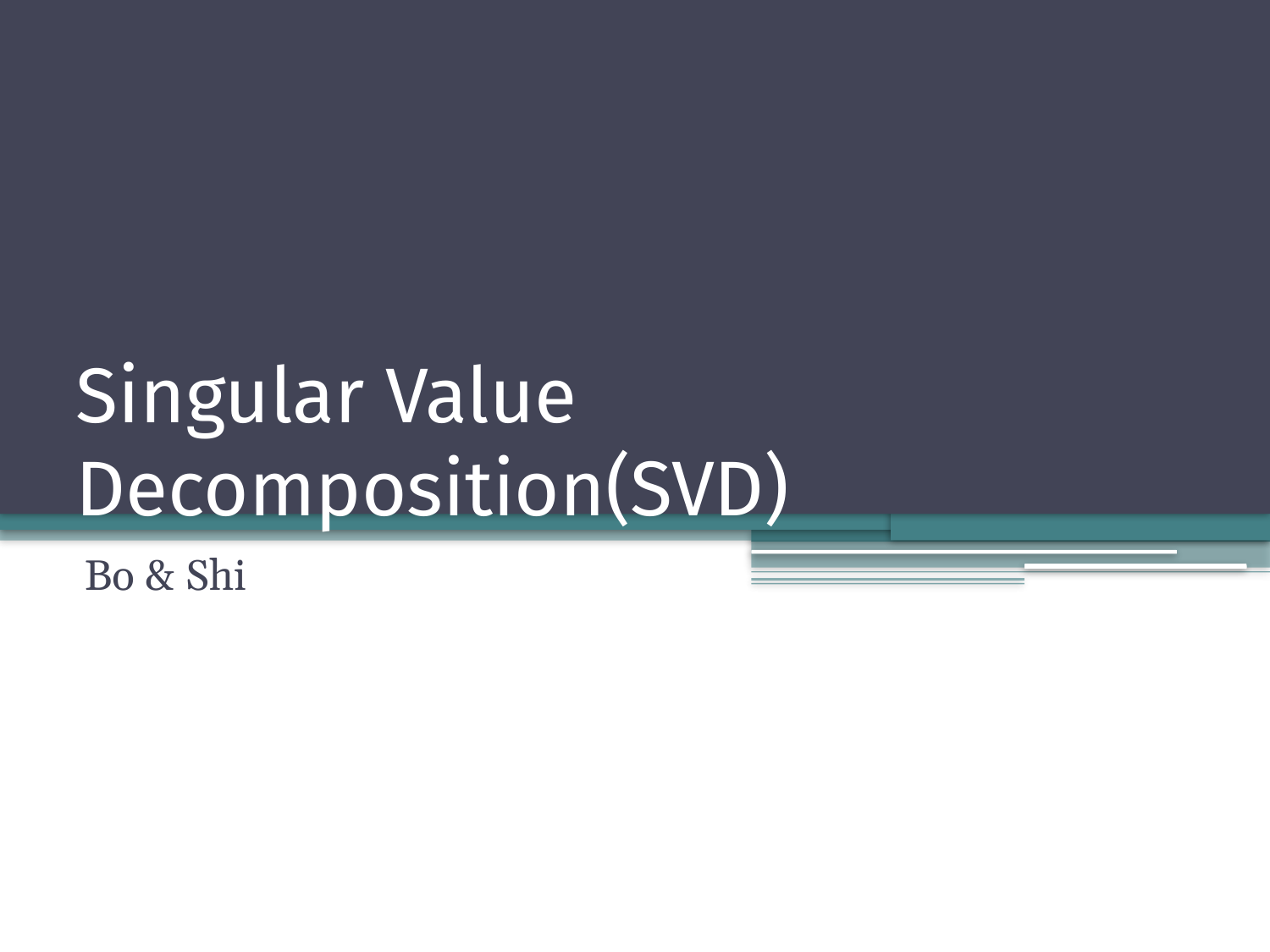

# Singular Value Decomposition(SVD)
Bo & Shi